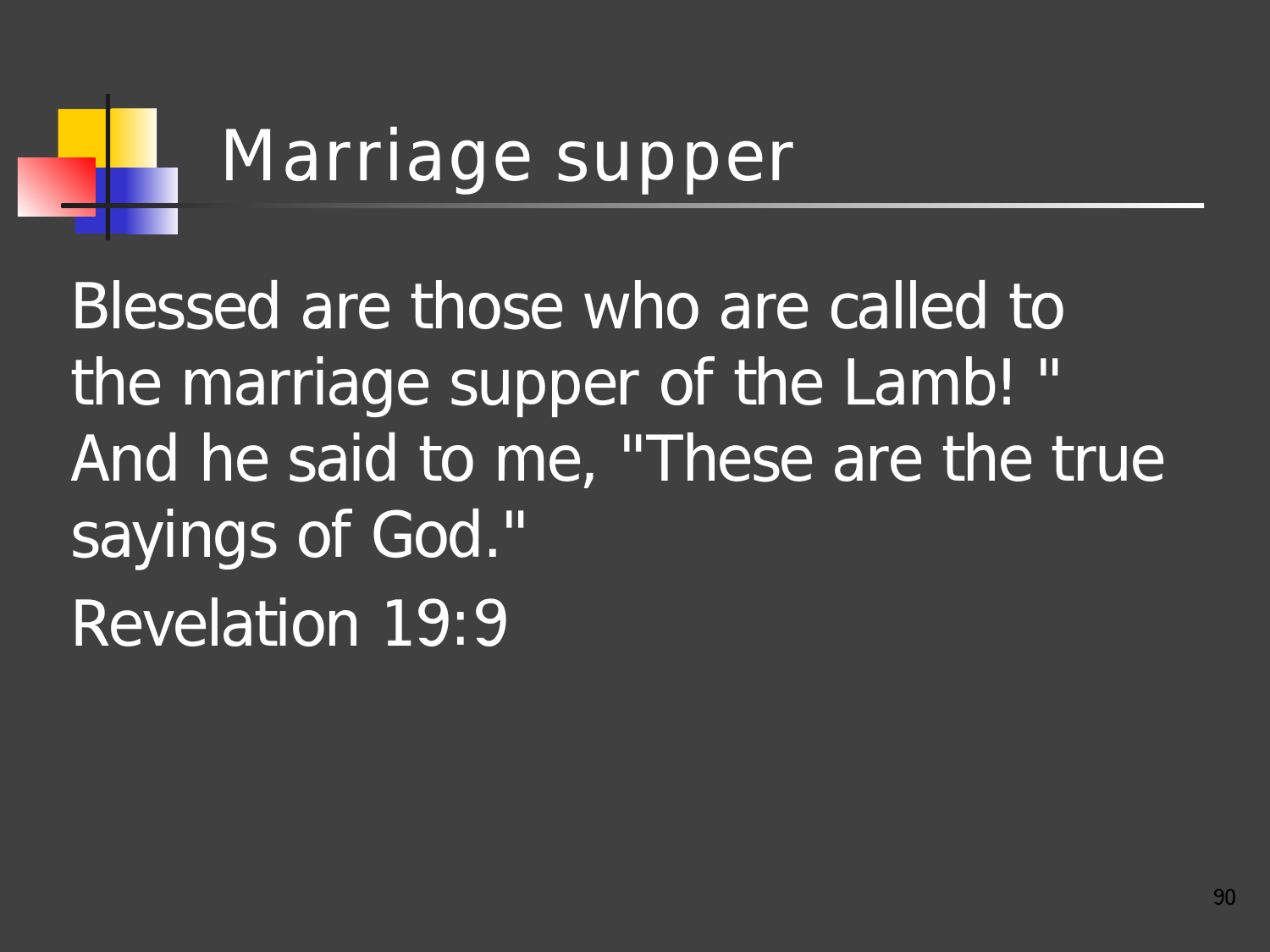

# Marriage supper
Blessed are those who are called to the marriage supper of the Lamb! " And he said to me, "These are the true sayings of God."
Revelation 19:9